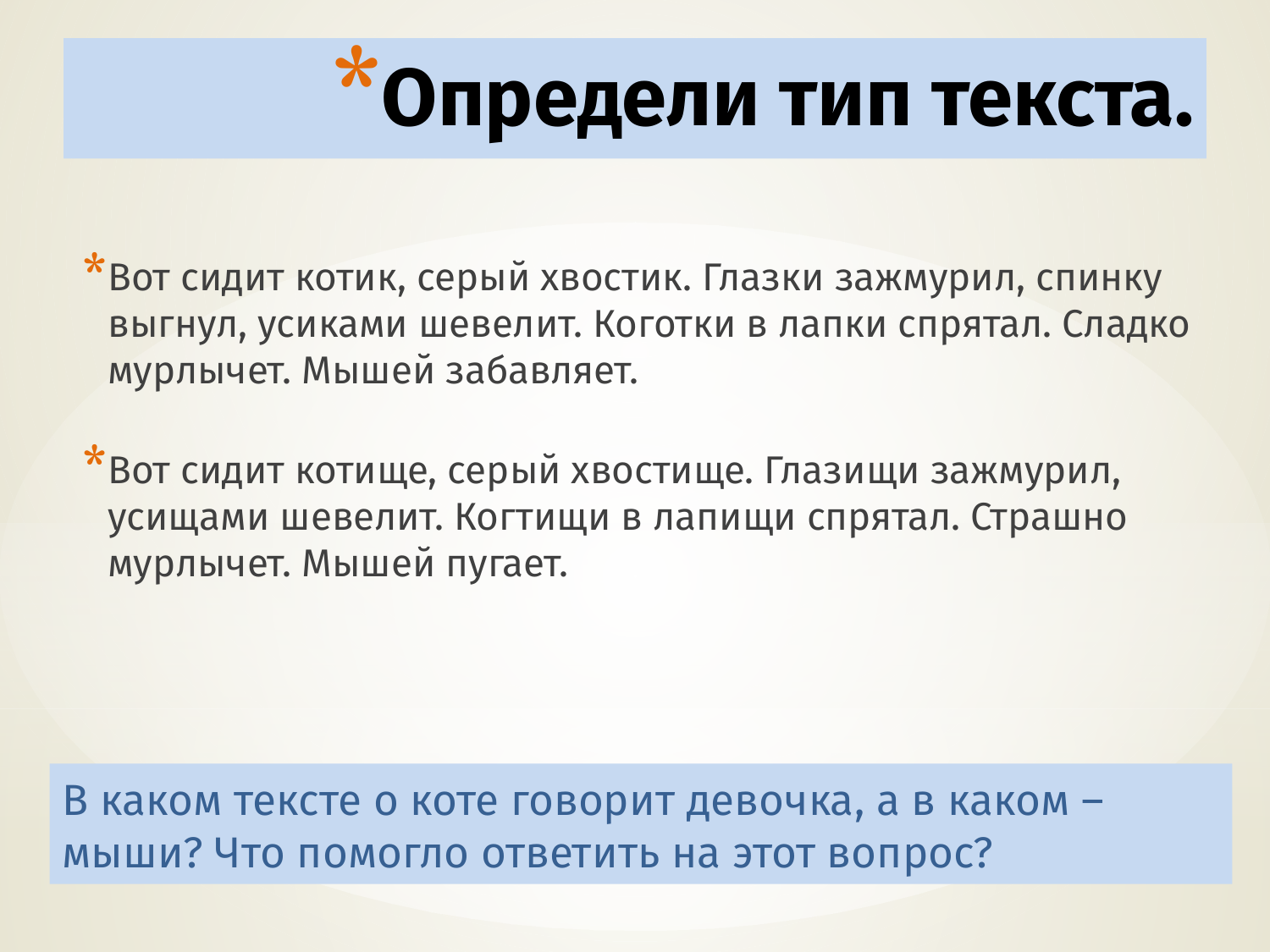

# Определи тип текста.
Вот сидит котик, серый хвостик. Глазки зажмурил, спинку выгнул, усиками шевелит. Коготки в лапки спрятал. Сладко мурлычет. Мышей забавляет.

Вот сидит котище, серый хвостище. Глазищи зажмурил, усищами шевелит. Когтищи в лапищи спрятал. Страшно мурлычет. Мышей пугает.
В каком тексте о коте говорит девочка, а в каком – мыши? Что помогло ответить на этот вопрос?